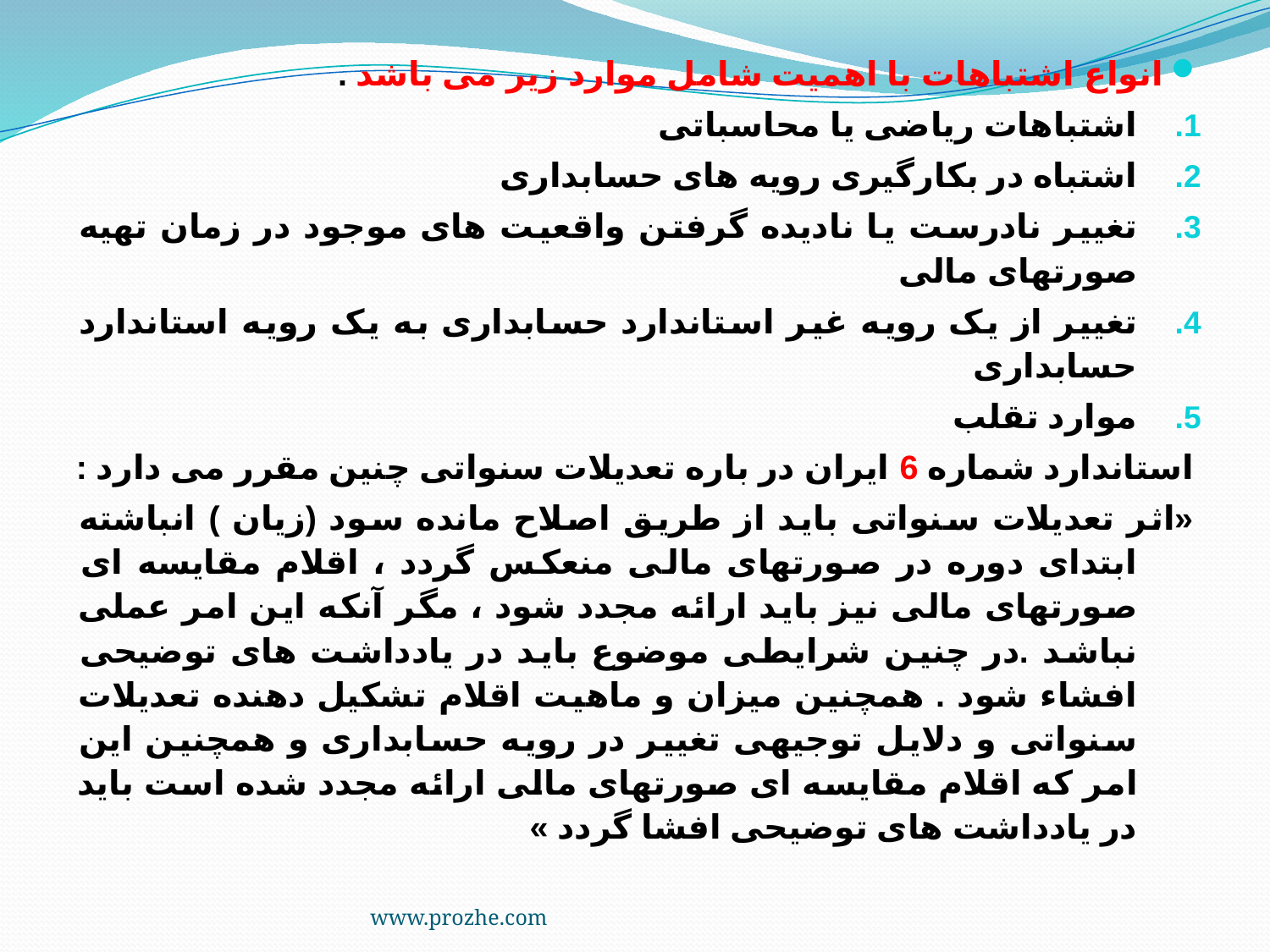

انواع اشتباهات با اهمیت شامل موارد زیر می باشد .
اشتباهات ریاضی یا محاسباتی
اشتباه در بکارگیری رویه های حسابداری
تغییر نادرست یا نادیده گرفتن واقعیت های موجود در زمان تهیه صورتهای مالی
تغییر از یک رویه غیر استاندارد حسابداری به یک رویه استاندارد حسابداری
موارد تقلب
استاندارد شماره 6 ایران در باره تعدیلات سنواتی چنین مقرر می دارد :
«اثر تعدیلات سنواتی باید از طریق اصلاح مانده سود (زیان ) انباشته ابتدای دوره در صورتهای مالی منعکس گردد ، اقلام مقایسه ای صورتهای مالی نیز باید ارائه مجدد شود ، مگر آنکه این امر عملی نباشد .در چنین شرایطی موضوع باید در یادداشت های توضیحی افشاء شود . همچنین میزان و ماهیت اقلام تشکیل دهنده تعدیلات سنواتی و دلایل توجیهی تغییر در رویه حسابداری و همچنین این امر که اقلام مقایسه ای صورتهای مالی ارائه مجدد شده است باید در یادداشت های توضیحی افشا گردد »

www.prozhe.com